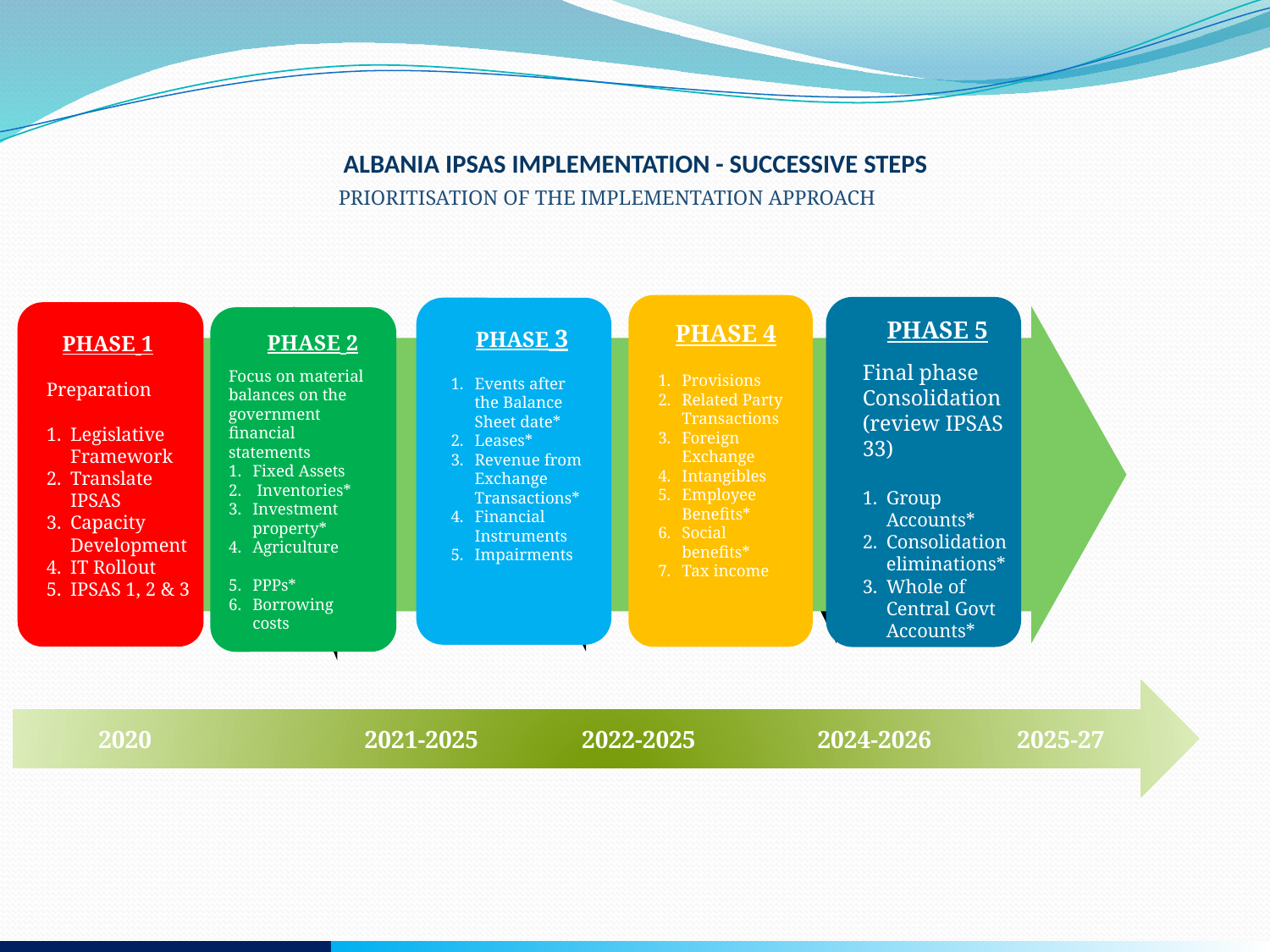

# ALBANIA IPSAS IMPLEMENTATION - SUCCESSIVE STEPS
PRIORITISATION OF THE IMPLEMENTATION APPROACH

PHASE 4

Provisions
Related Party Transactions
Foreign Exchange
Intangibles
Employee Benefits*
Social benefits*
Tax income

PHASE 3

Events after the Balance Sheet date*
Leases*
Revenue from Exchange Transactions*
Financial Instruments
Impairments

PHASE 5
PHASE 2
PHASE 1

Final phase
Consolidation (review IPSAS 33)

Group Accounts*
Consolidation eliminations*
Whole of Central Govt Accounts*

Focus on material balances on the government financial statements
Fixed Assets
 Inventories*
Investment property*
Agriculture

PPPs*
Borrowing costs

Preparation

Legislative Framework
Translate IPSAS
Capacity Development
IT Rollout
IPSAS 1, 2 & 3

PHASE 1
            2020	              2021-2025	        2022-2025	     2024-2026              2025-27